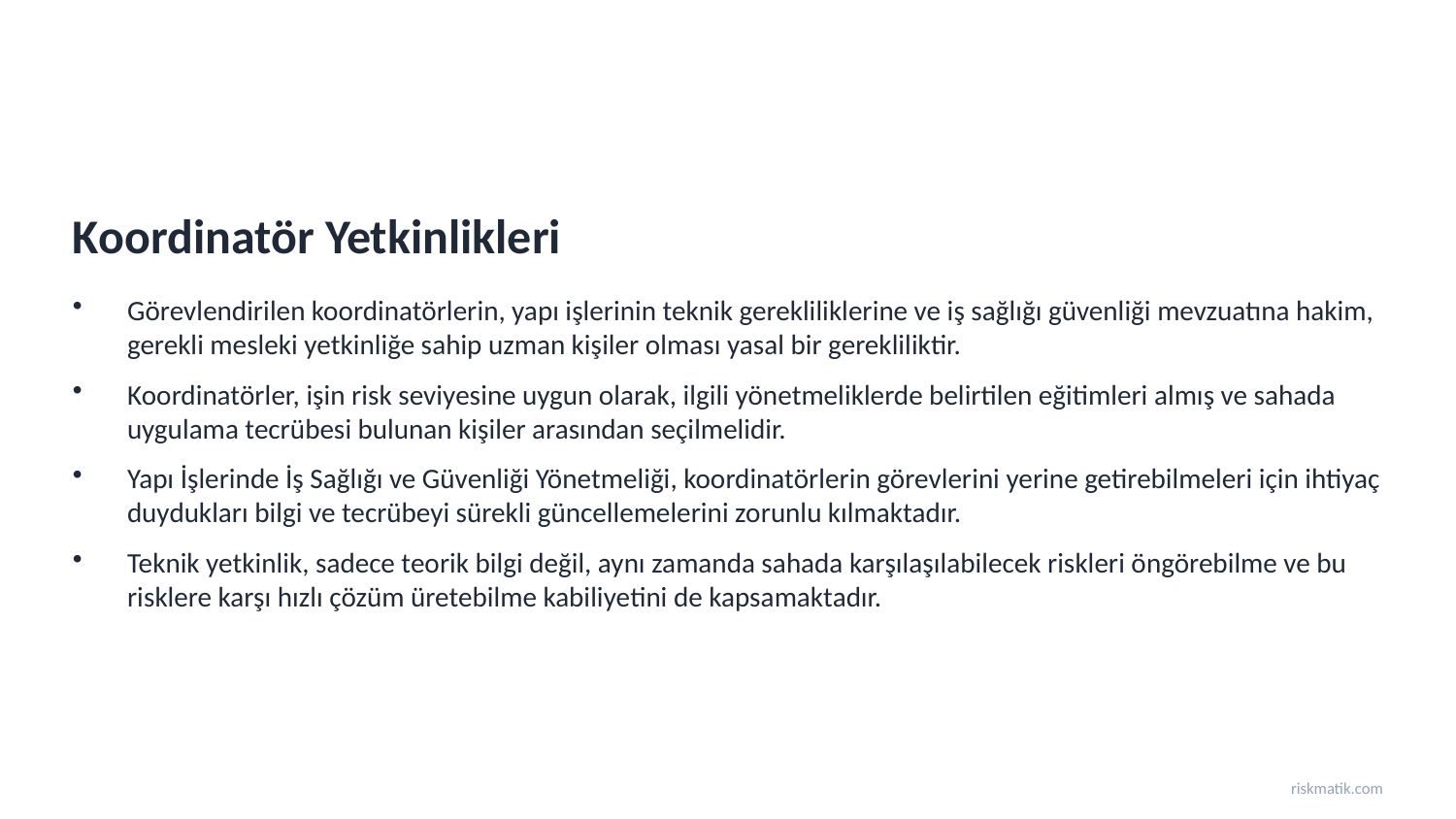

Koordinatör Yetkinlikleri
Görevlendirilen koordinatörlerin, yapı işlerinin teknik gerekliliklerine ve iş sağlığı güvenliği mevzuatına hakim, gerekli mesleki yetkinliğe sahip uzman kişiler olması yasal bir gerekliliktir.
Koordinatörler, işin risk seviyesine uygun olarak, ilgili yönetmeliklerde belirtilen eğitimleri almış ve sahada uygulama tecrübesi bulunan kişiler arasından seçilmelidir.
Yapı İşlerinde İş Sağlığı ve Güvenliği Yönetmeliği, koordinatörlerin görevlerini yerine getirebilmeleri için ihtiyaç duydukları bilgi ve tecrübeyi sürekli güncellemelerini zorunlu kılmaktadır.
Teknik yetkinlik, sadece teorik bilgi değil, aynı zamanda sahada karşılaşılabilecek riskleri öngörebilme ve bu risklere karşı hızlı çözüm üretebilme kabiliyetini de kapsamaktadır.
riskmatik.com